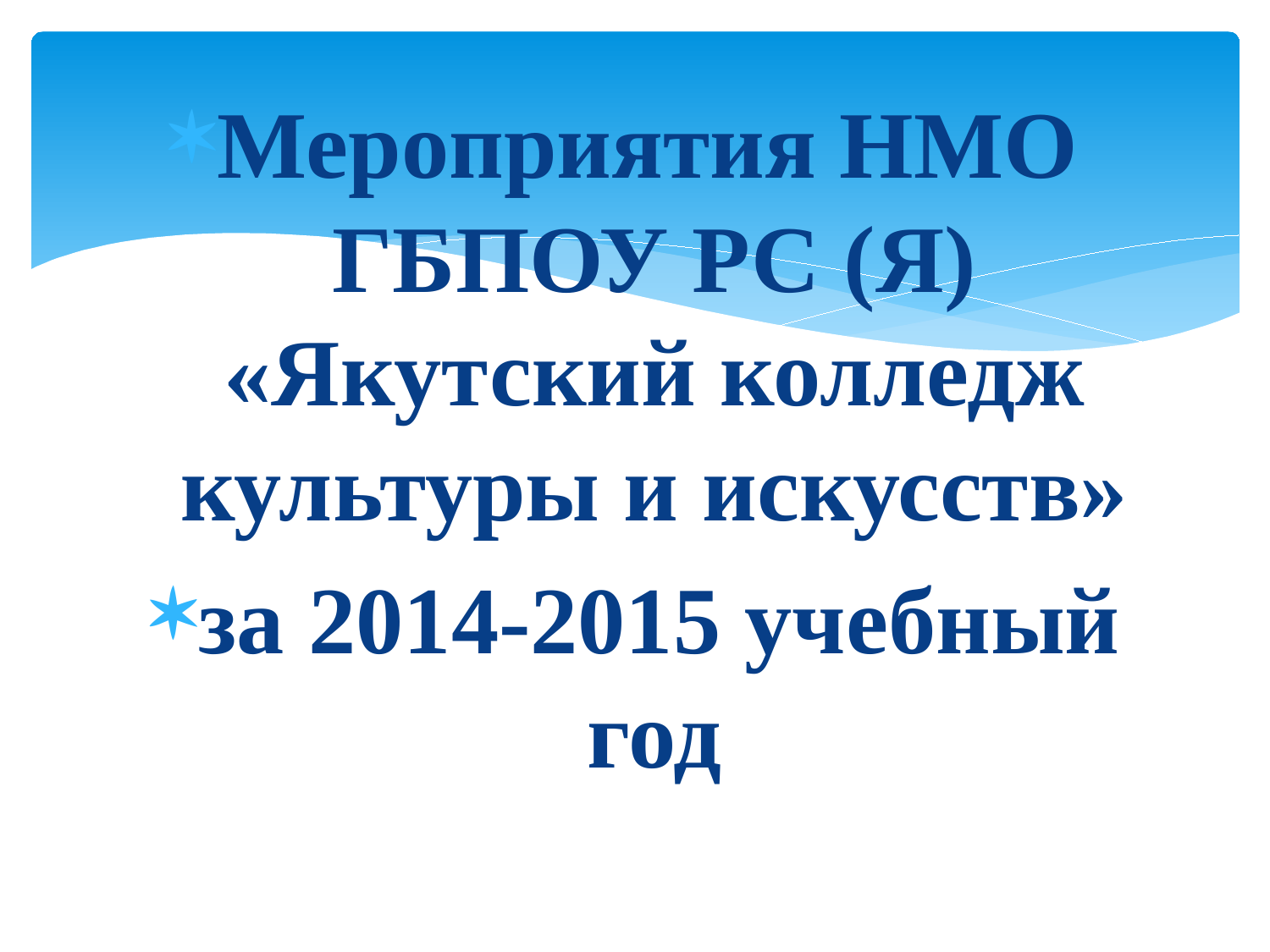

Мероприятия НМО  ГБПОУ РС (Я) «Якутский колледж культуры и искусств»
за 2014-2015 учебный год